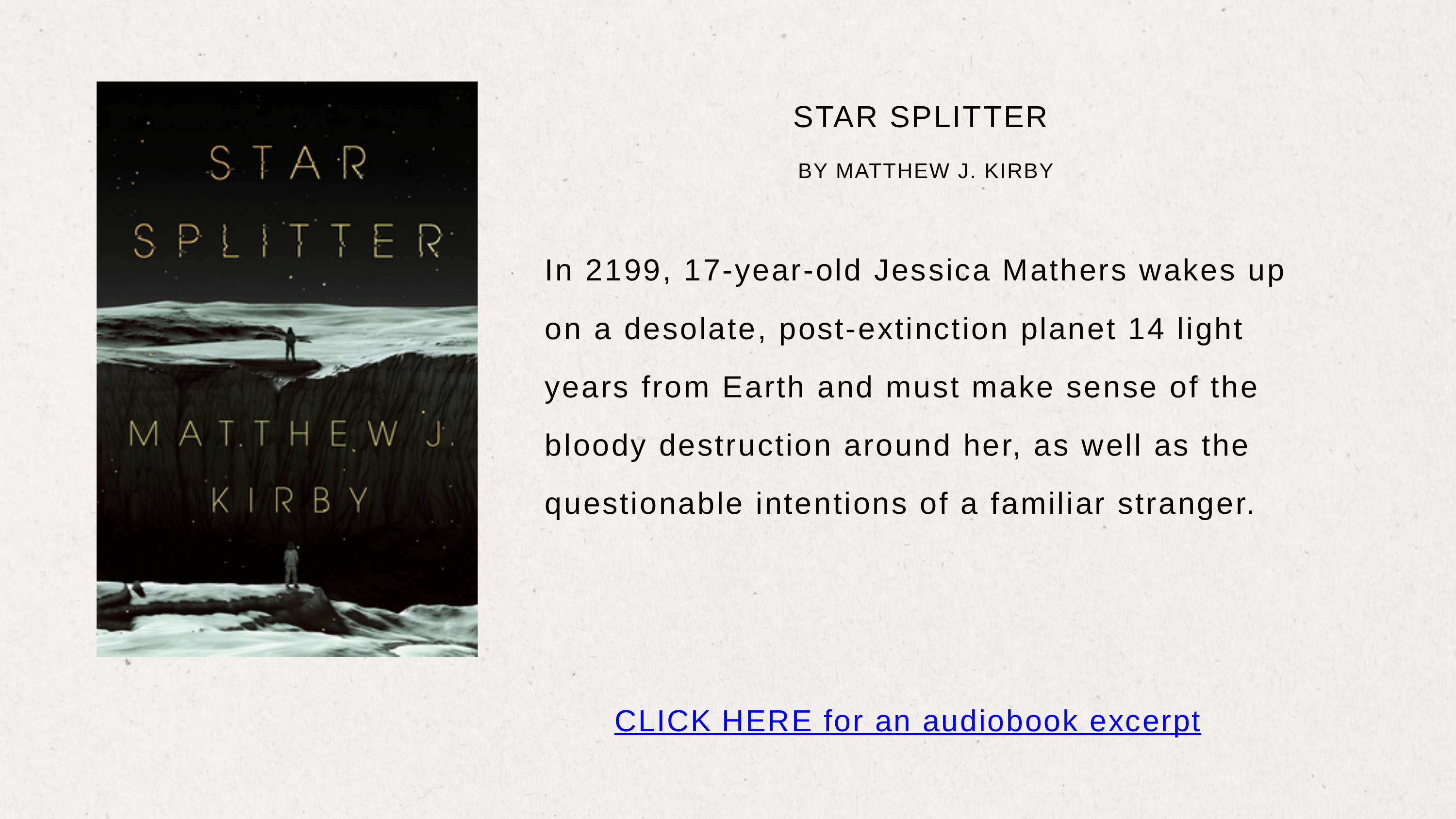

STAR SPLITTER
BY MATTHEW J. KIRBY
In 2199, 17-year-old Jessica Mathers wakes up on a desolate, post-extinction planet 14 light years from Earth and must make sense of the bloody destruction around her, as well as the questionable intentions of a familiar stranger.

CLICK HERE for an audiobook excerpt